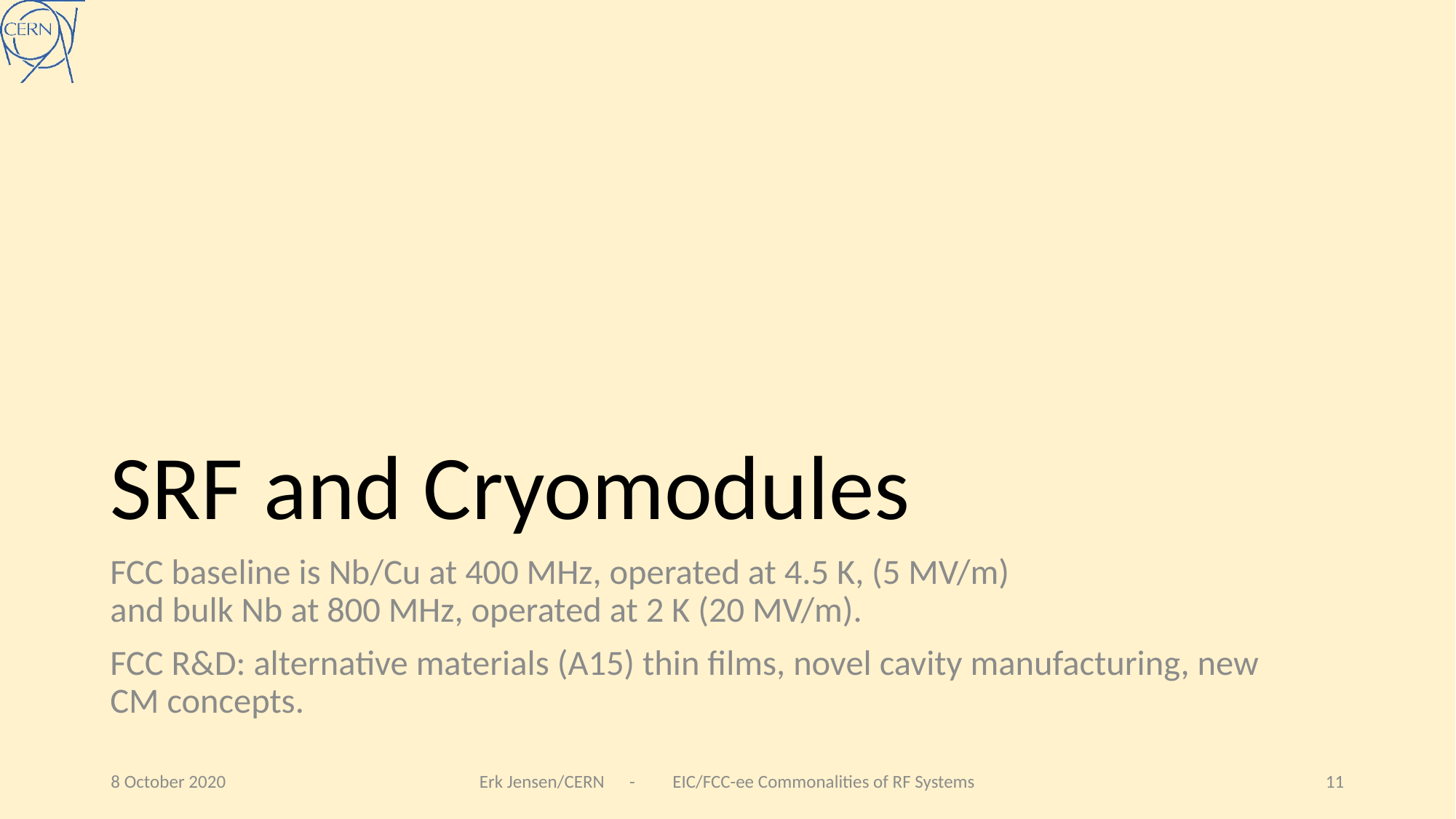

# SRF and Cryomodules
FCC baseline is Nb/Cu at 400 MHz, operated at 4.5 K, (5 MV/m)
and bulk Nb at 800 MHz, operated at 2 K (20 MV/m).
FCC R&D: alternative materials (A15) thin films, novel cavity manufacturing, new CM concepts.
8 October 2020
Erk Jensen/CERN      -         EIC/FCC-ee Commonalities of RF Systems
11